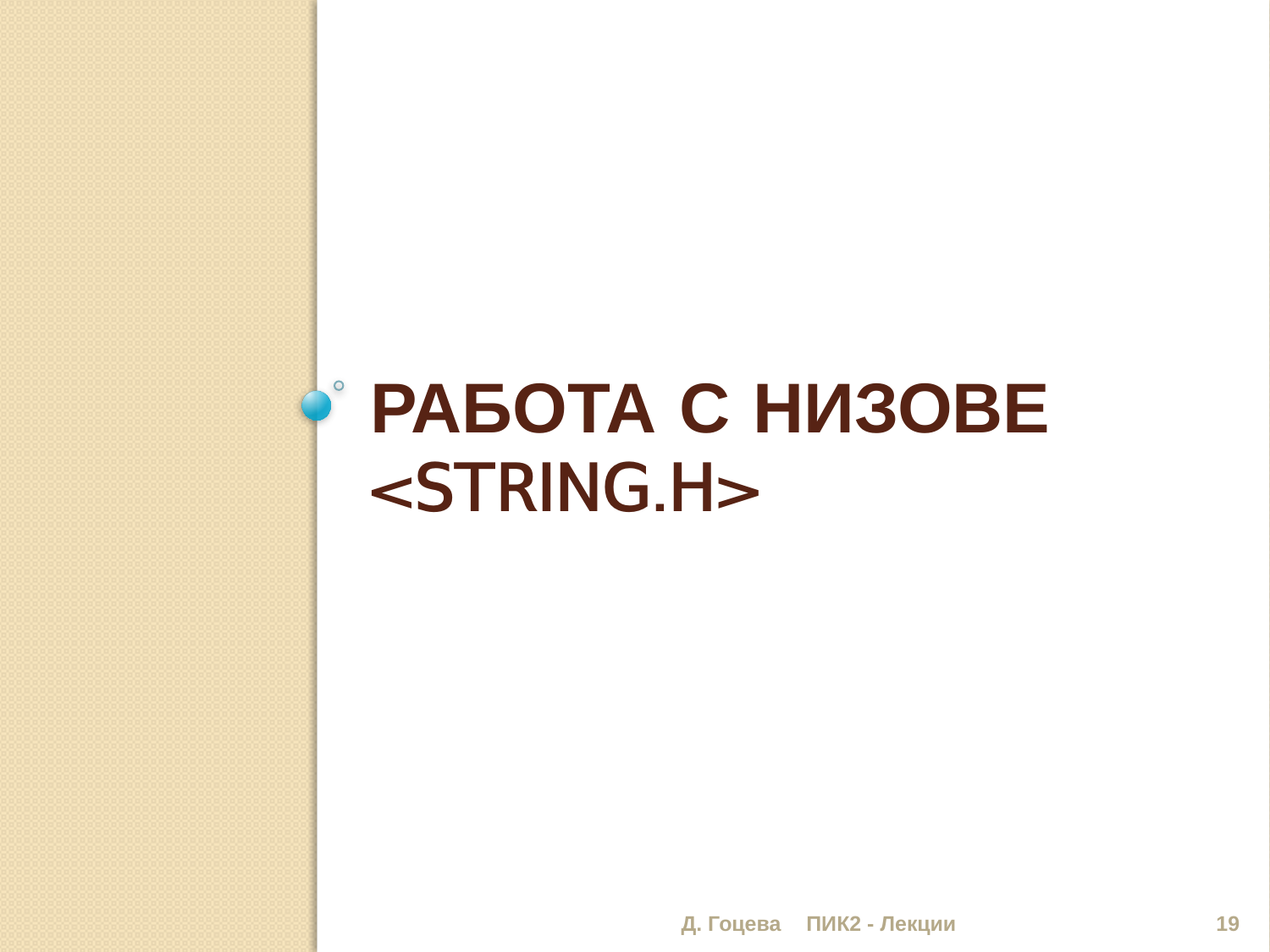

# Работа с низове <string.h>
Д. Гоцева
ПИК2 - Лекции
19